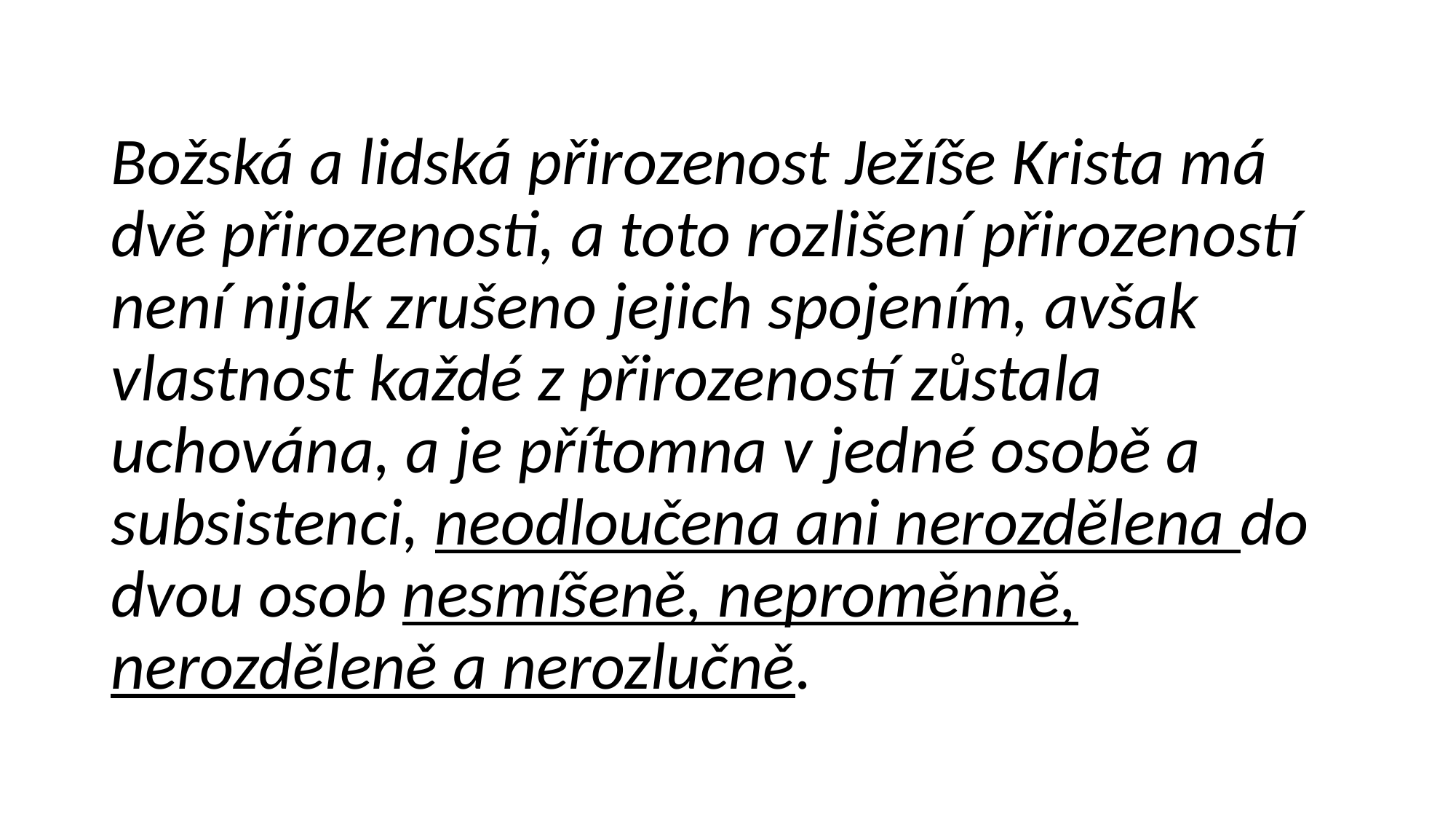

# Božská a lidská přirozenost Ježíše Krista má dvě přirozenosti, a toto rozlišení přirozeností není nijak zrušeno jejich spojením, avšak vlastnost každé z přirozeností zůstala uchována, a je přítomna v jedné osobě a subsistenci, neodloučena ani nerozdělena do dvou osob nesmíšeně, neproměnně, nerozděleně a nerozlučně.